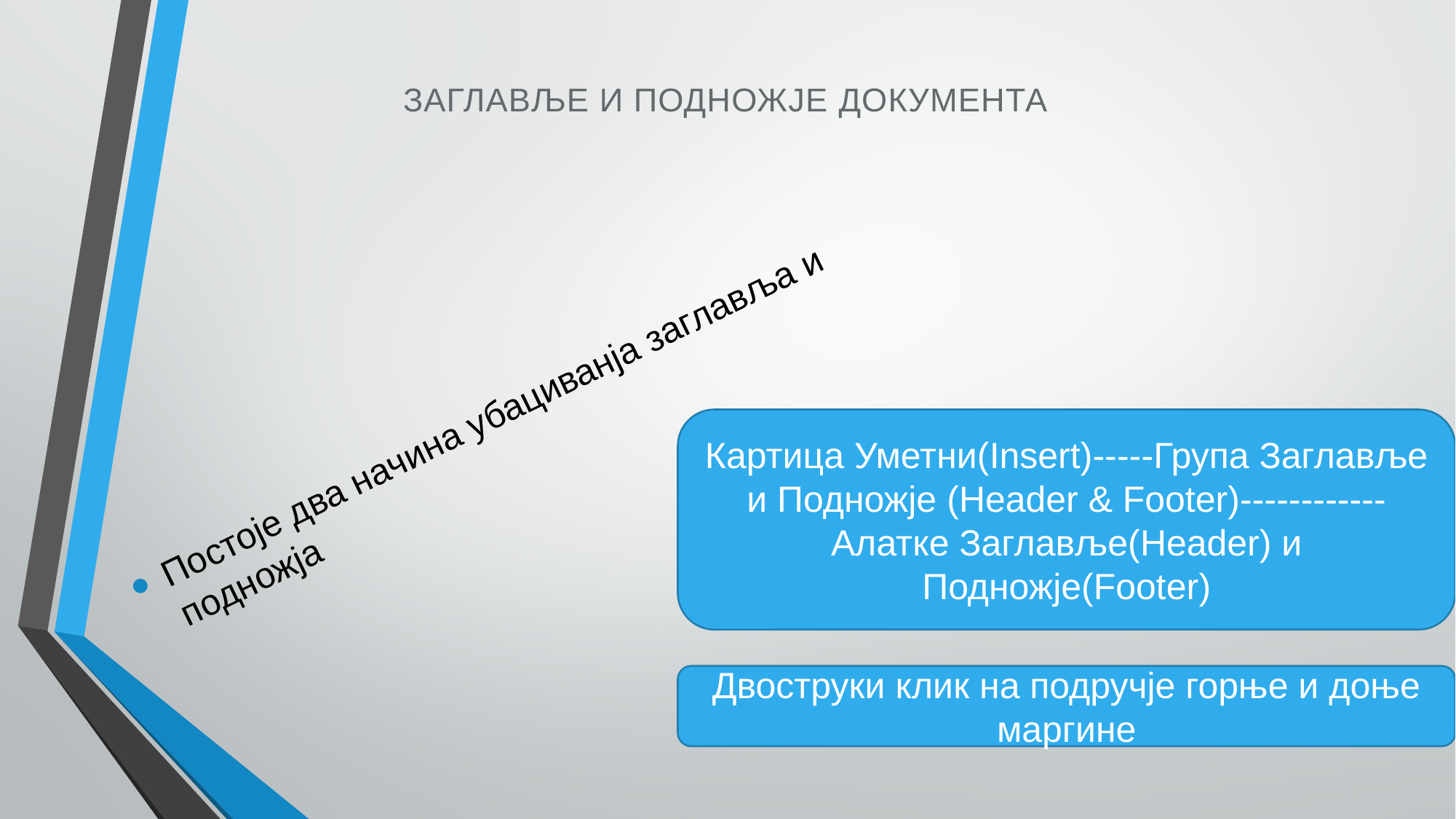

ЗАГЛАВЉЕ И ПОДНОЖЈЕ ДОКУМЕНТА
Постоје два начина убациванја заглавља и подножја
Картица Уметни(Insert)-----Група Заглавље и Подножје (Header & Footer)------------Алатке Заглавље(Header) и Подножје(Footer)
Двоструки клик на подручје горње и доње маргине